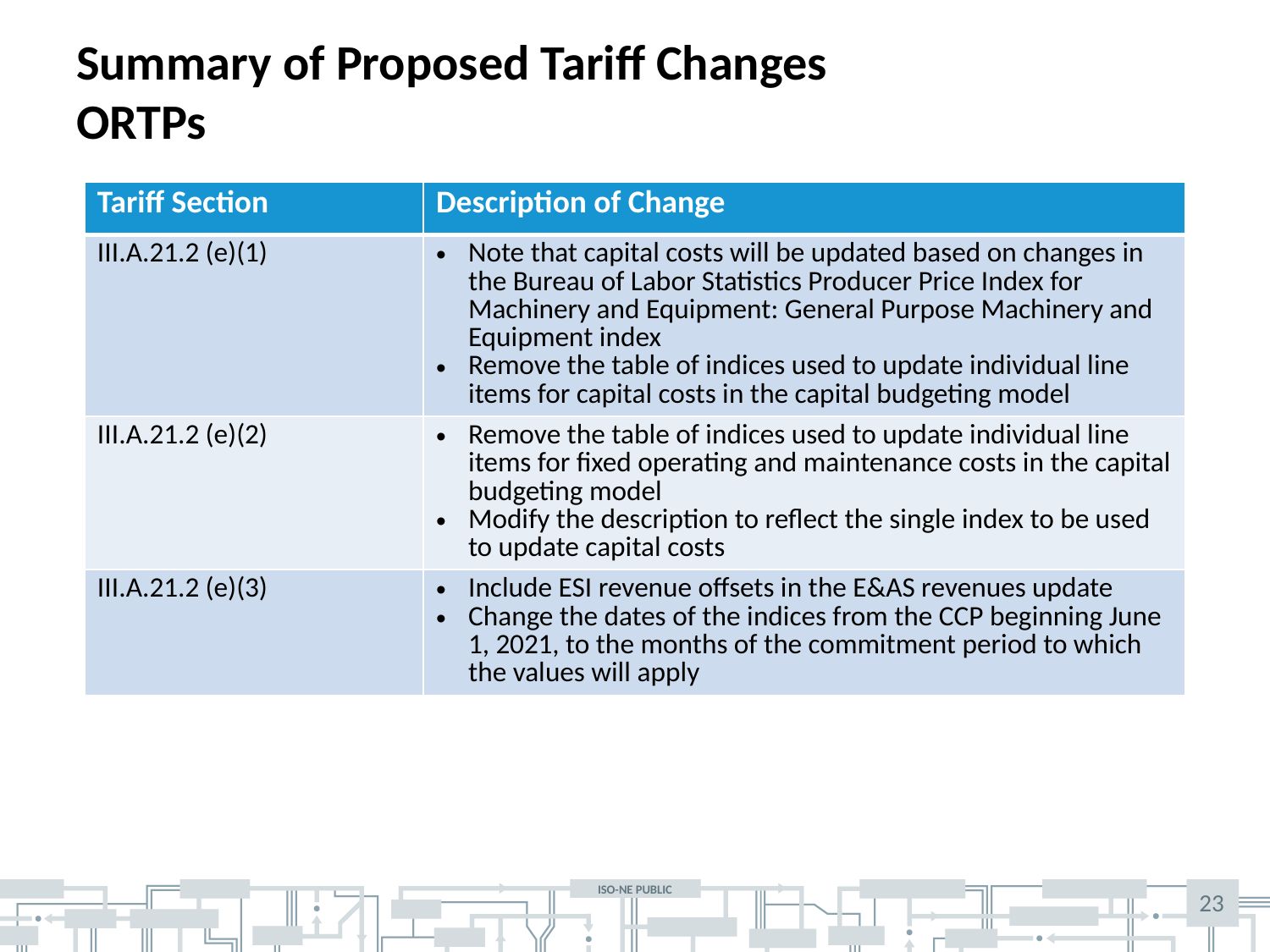

# Summary of Proposed Tariff Changes ORTPs
| Tariff Section | Description of Change |
| --- | --- |
| III.A.21.2 (e)(1) | Note that capital costs will be updated based on changes in the Bureau of Labor Statistics Producer Price Index for Machinery and Equipment: General Purpose Machinery and Equipment index Remove the table of indices used to update individual line items for capital costs in the capital budgeting model |
| III.A.21.2 (e)(2) | Remove the table of indices used to update individual line items for fixed operating and maintenance costs in the capital budgeting model Modify the description to reflect the single index to be used to update capital costs |
| III.A.21.2 (e)(3) | Include ESI revenue offsets in the E&AS revenues update Change the dates of the indices from the CCP beginning June 1, 2021, to the months of the commitment period to which the values will apply |
23